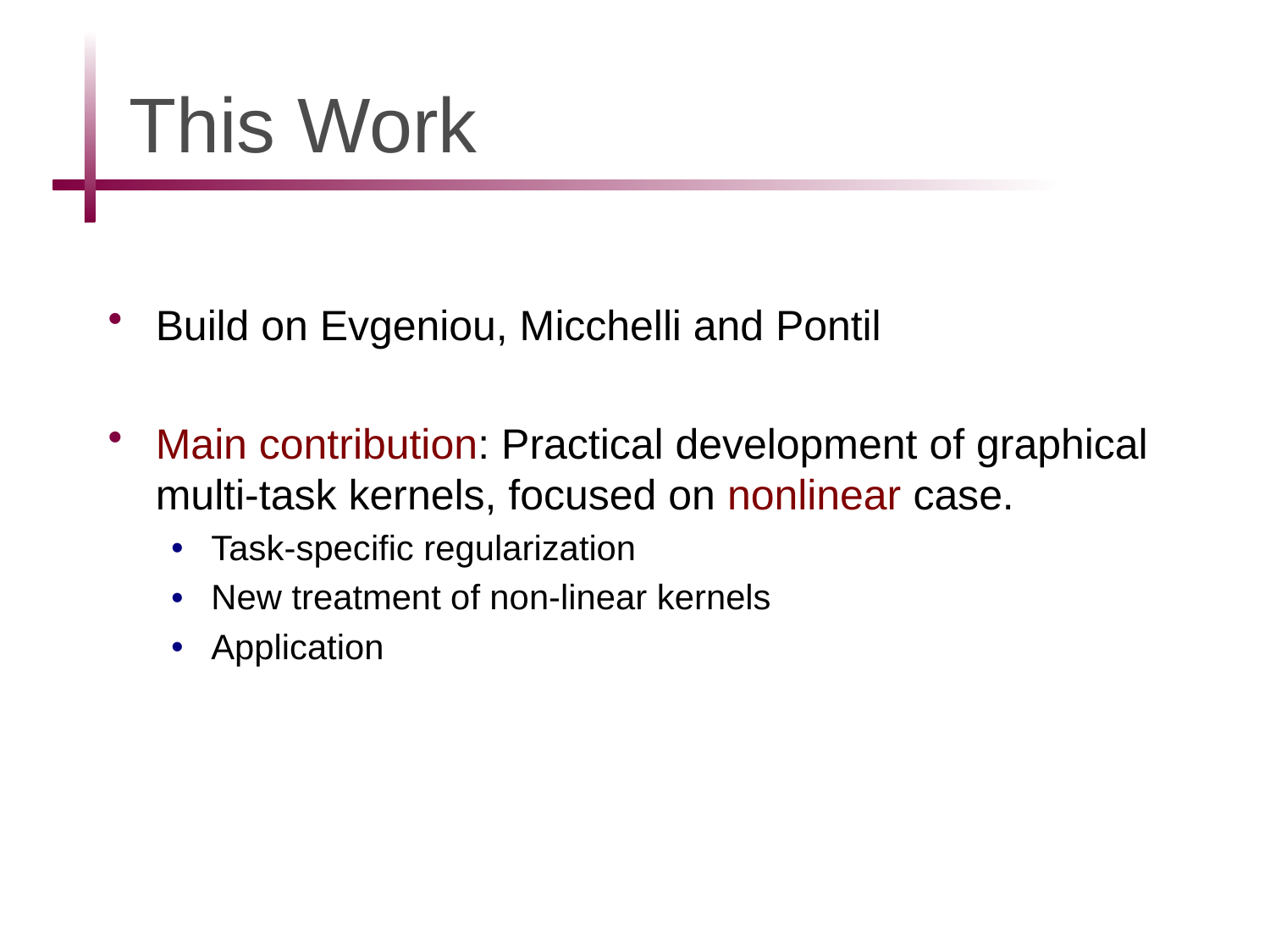

# This Work

Build on Evgeniou, Micchelli and Pontil

Main contribution: Practical development of graphical multi-task kernels, focused on nonlinear case.
Task-specific regularization
New treatment of non-linear kernels
Application